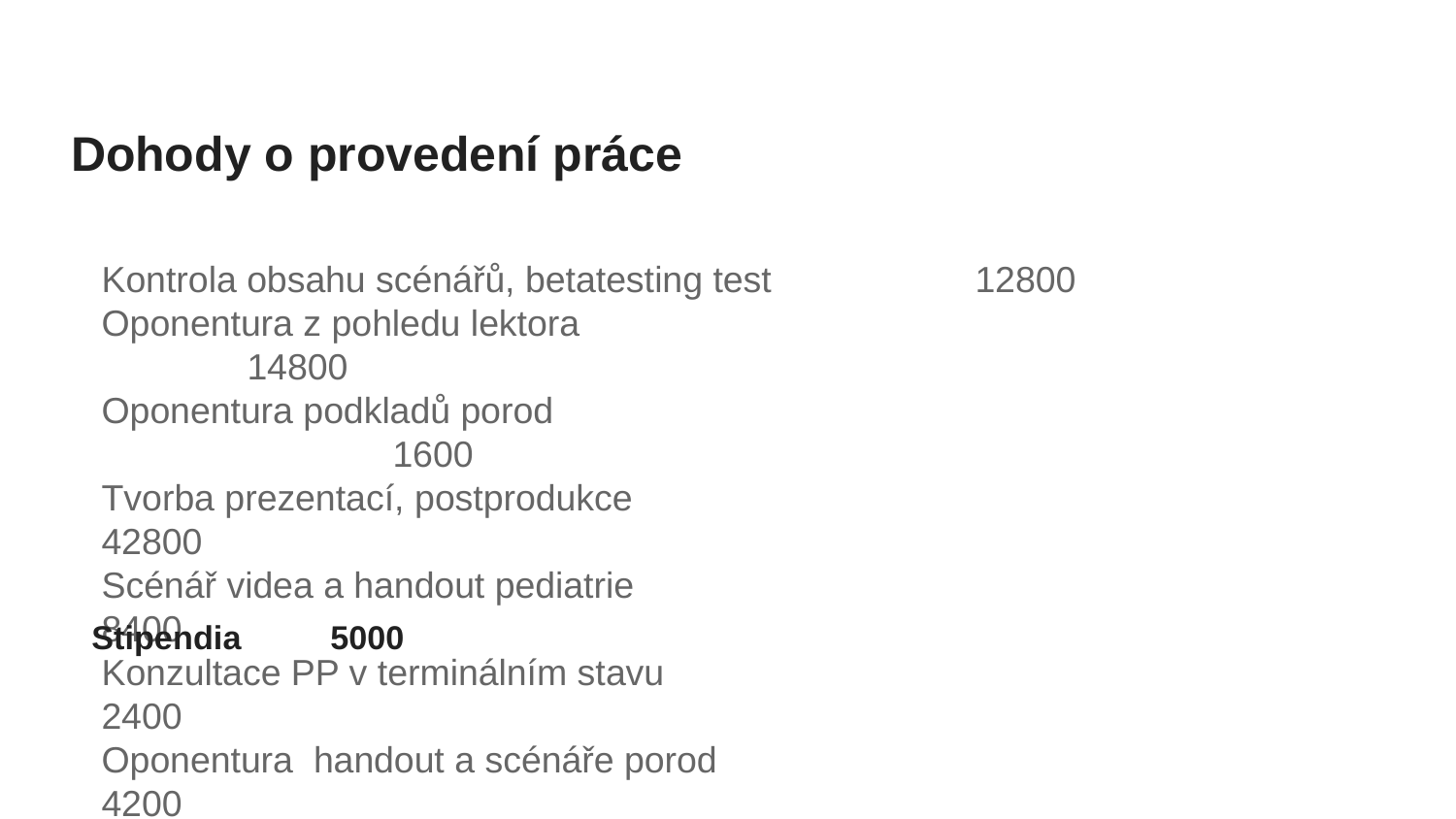

Dohody o provedení práce
Kontrola obsahu scénářů, betatesting test		12800
Oponentura z pohledu lektora 	 					14800
Oponentura podkladů porod 							1600
Tvorba prezentací, postprodukce					42800
Scénář videa a handout pediatrie					8400
Konzultace PP v terminálním stavu					2400
Oponentura  handout a scénáře porod				4200

Stipendia													5000